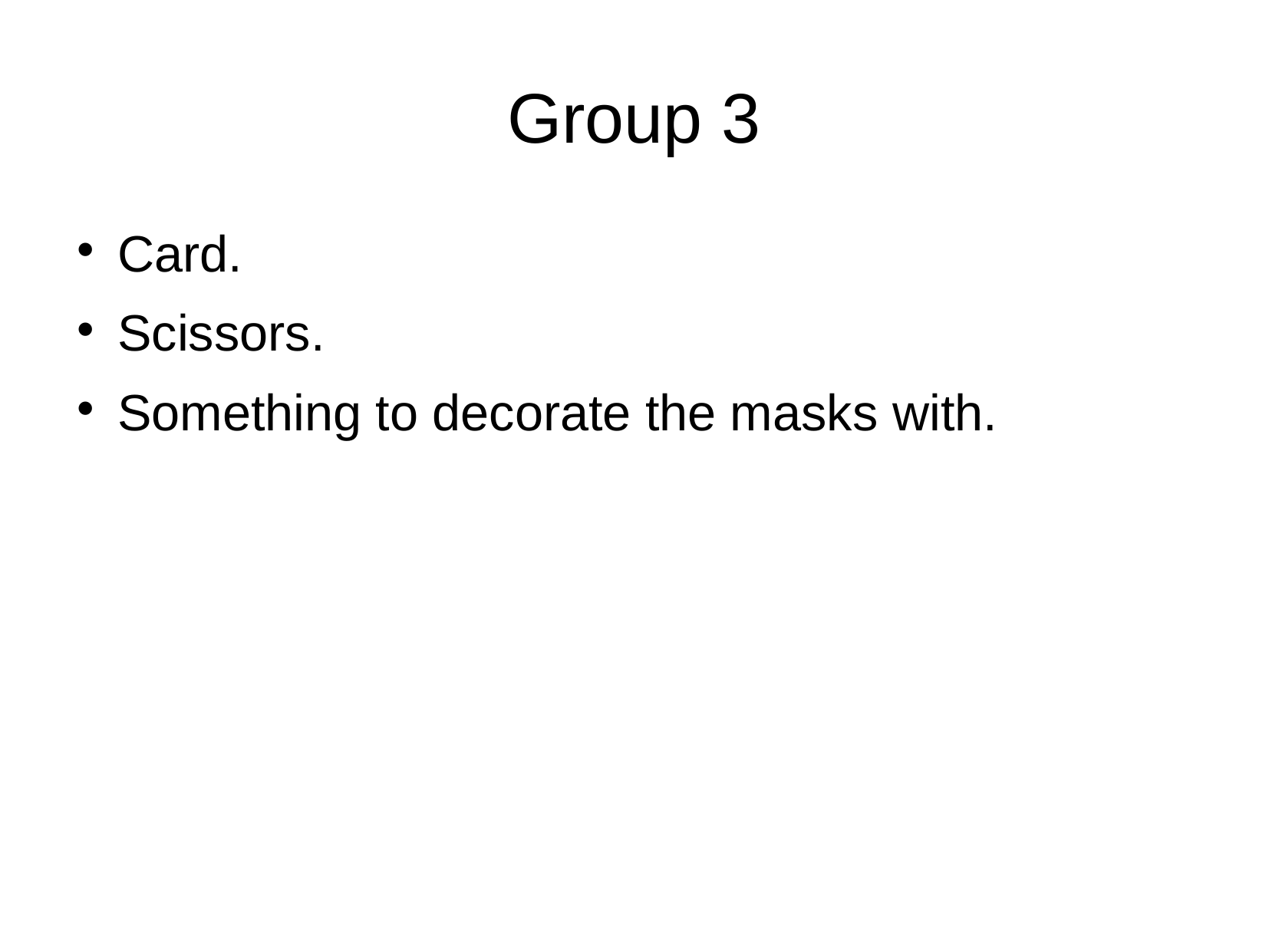

# Group 3
Card.
Scissors.
Something to decorate the masks with.